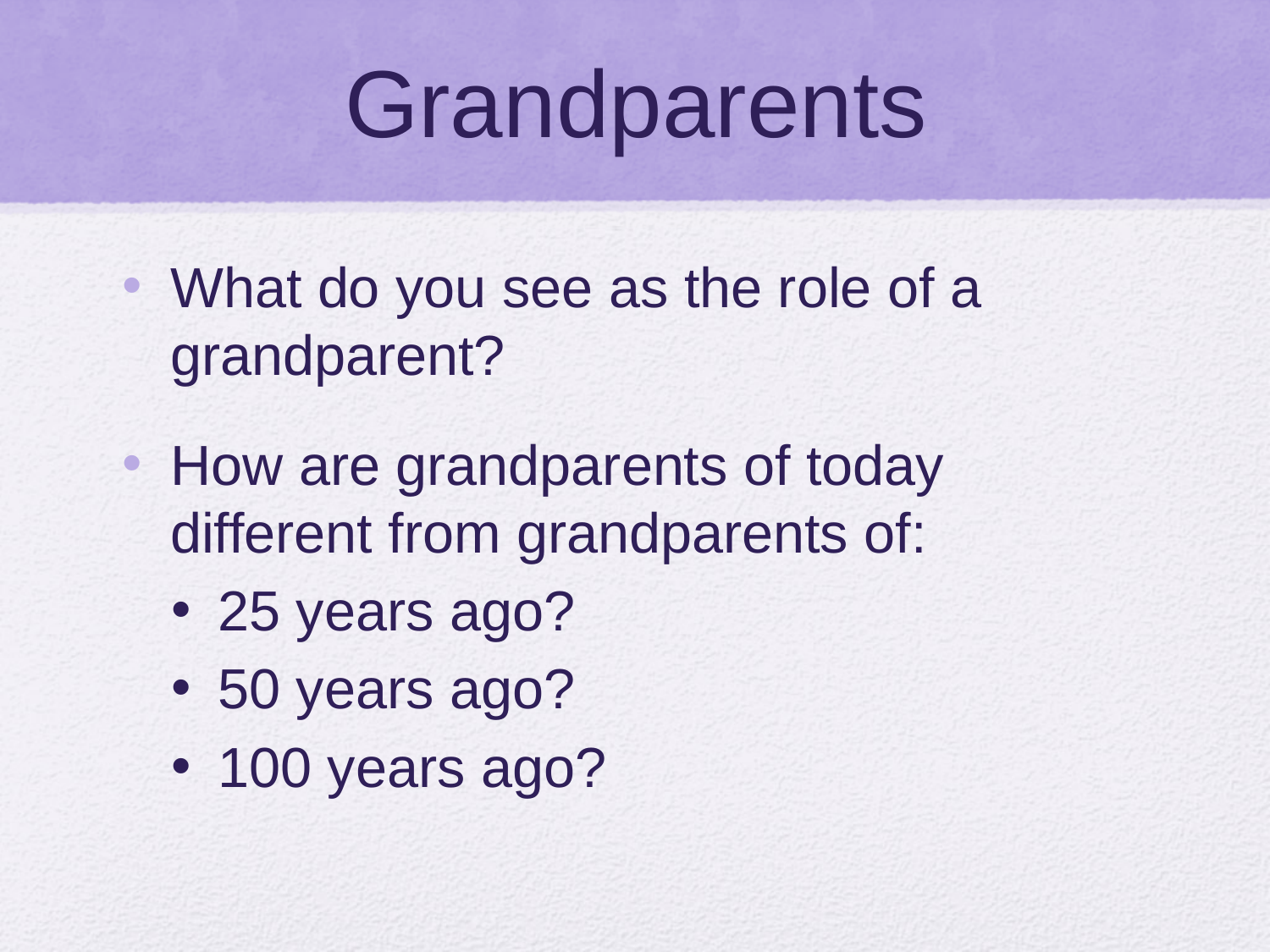

# Grandparents
What do you see as the role of a grandparent?
How are grandparents of today different from grandparents of:
25 years ago?
50 years ago?
100 years ago?